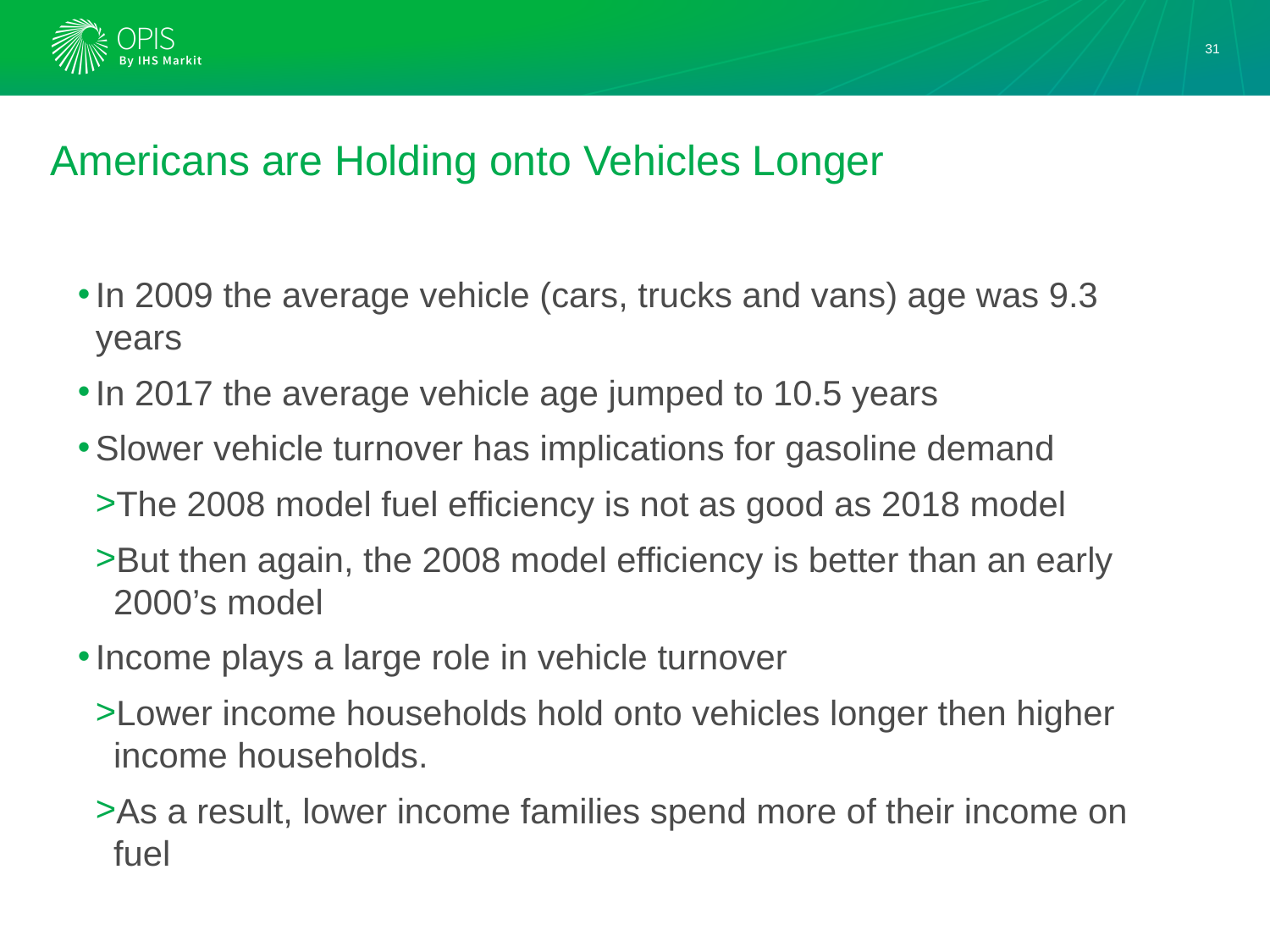

31
# Americans are Holding onto Vehicles Longer
In 2009 the average vehicle (cars, trucks and vans) age was 9.3 years
In 2017 the average vehicle age jumped to 10.5 years
Slower vehicle turnover has implications for gasoline demand
The 2008 model fuel efficiency is not as good as 2018 model
But then again, the 2008 model efficiency is better than an early 2000’s model
Income plays a large role in vehicle turnover
Lower income households hold onto vehicles longer then higher income households.
As a result, lower income families spend more of their income on fuel